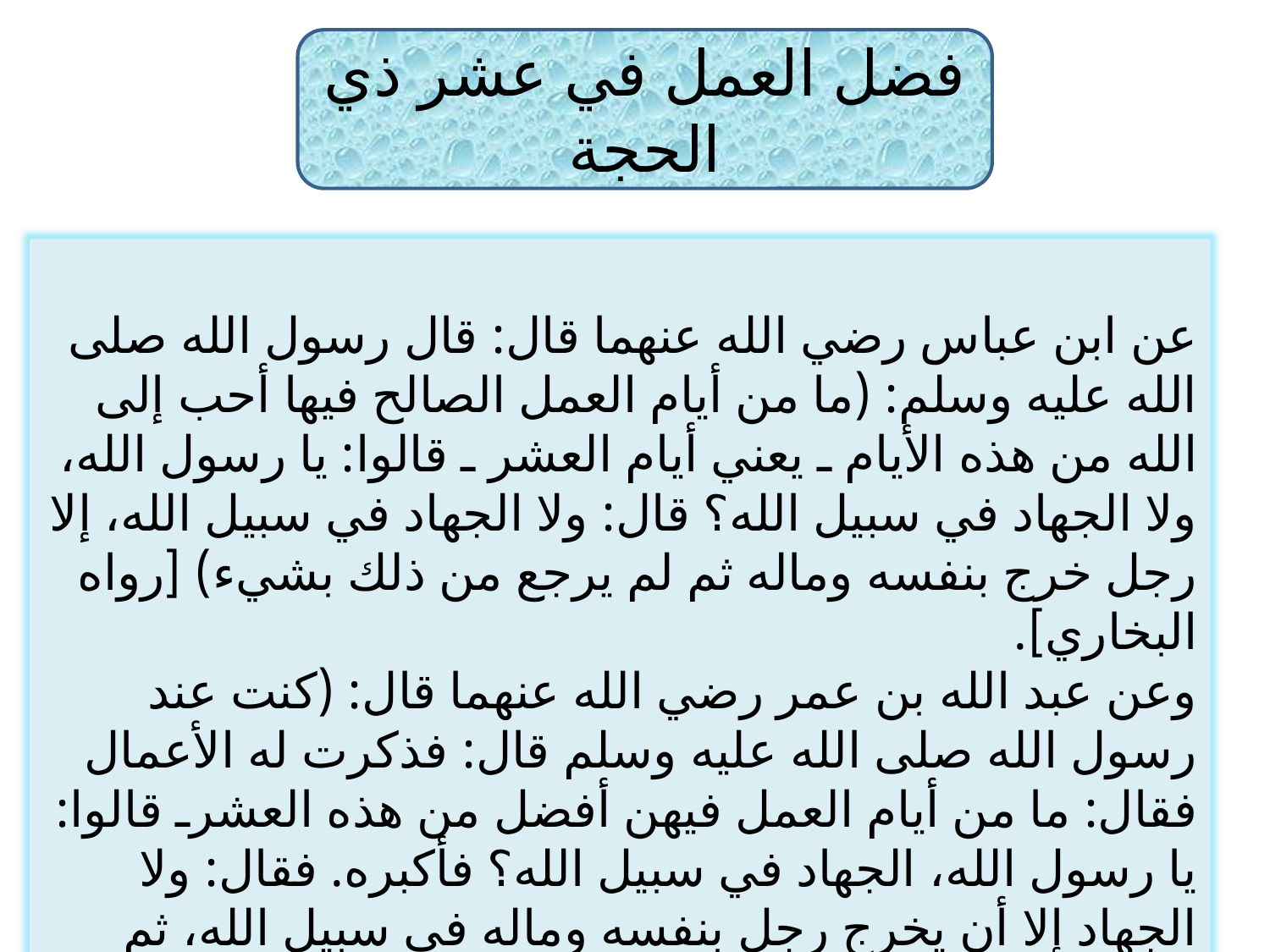

فضل العمل في عشر ذي الحجة
عن ابن عباس رضي الله عنهما قال: قال رسول الله صلى الله عليه وسلم: (ما من أيام العمل الصالح فيها أحب إلى الله من هذه الأيام ـ يعني أيام العشر ـ قالوا: يا رسول الله، ولا الجهاد في سبيل الله؟ قال: ولا الجهاد في سبيل الله، إلا رجل خرج بنفسه وماله ثم لم يرجع من ذلك بشيء) [رواه البخاري].
وعن عبد الله بن عمر رضي الله عنهما قال: (كنت عند رسول الله صلى الله عليه وسلم قال: فذكرت له الأعمال فقال: ما من أيام العمل فيهن أفضل من هذه العشرـ قالوا: يا رسول الله، الجهاد في سبيل الله؟ فأكبره. فقال: ولا الجهاد إلا أن يخرج رجل بنفسه وماله في سبيل الله، ثم تكون مهجة نفسه فيه) [رواه أحمد وحسن إسناده الألباني